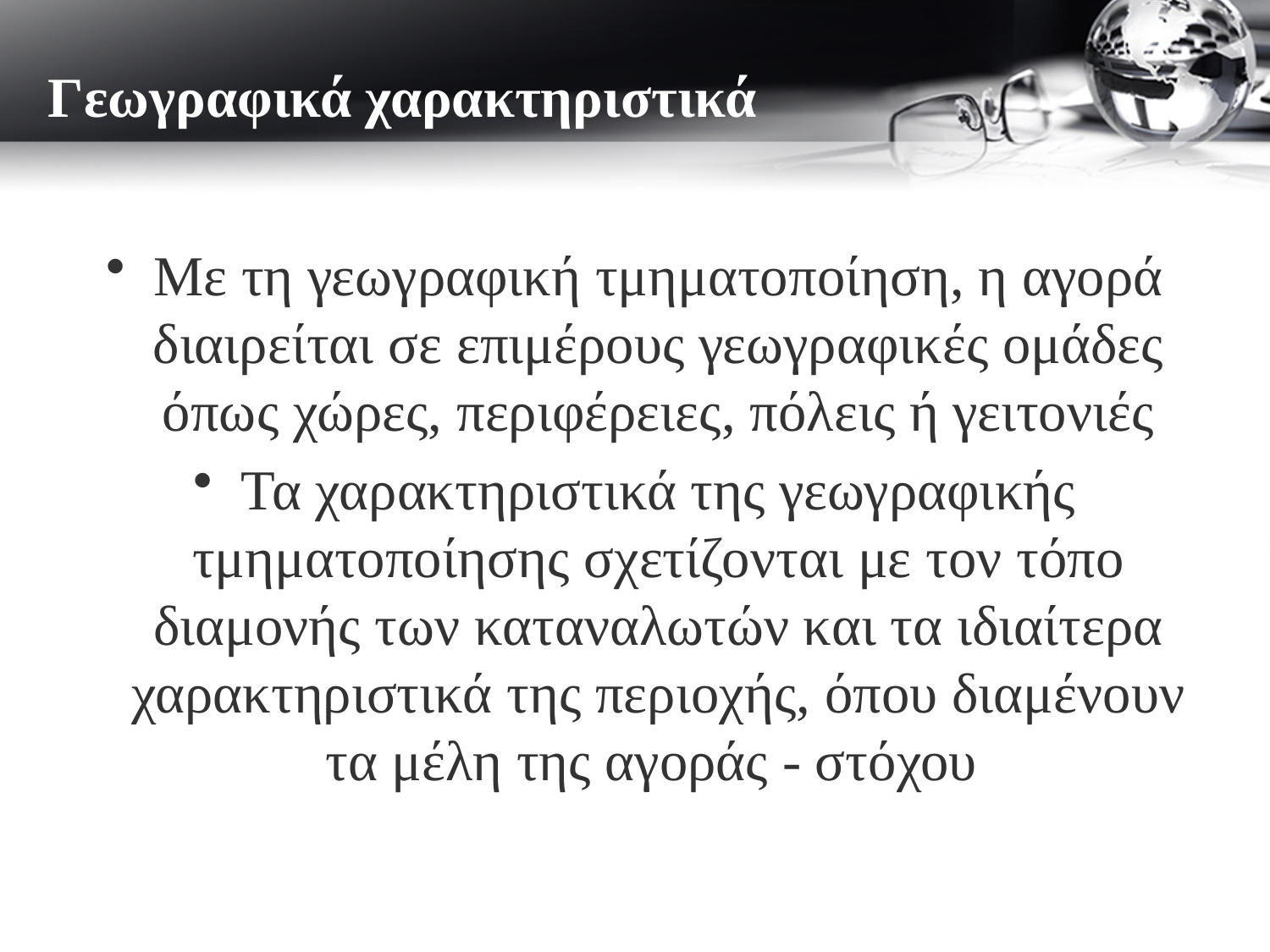

Γεωγραφικά χαρακτηριστικά
# Γεωγραφικά χαρακτηριστικά
Με τη γεωγραφική τμηματοποίηση, η αγορά διαιρείται σε επιμέρους γεωγραφικές ομάδες όπως χώρες, περιφέρειες, πόλεις ή γειτονιές
Τα χαρακτηριστικά της γεωγραφικής τμηματοποίησης σχετίζονται με τον τόπο διαμονής των καταναλωτών και τα ιδιαίτερα χαρακτηριστικά της περιοχής, όπου διαμένουν τα μέλη της αγοράς - στόχου